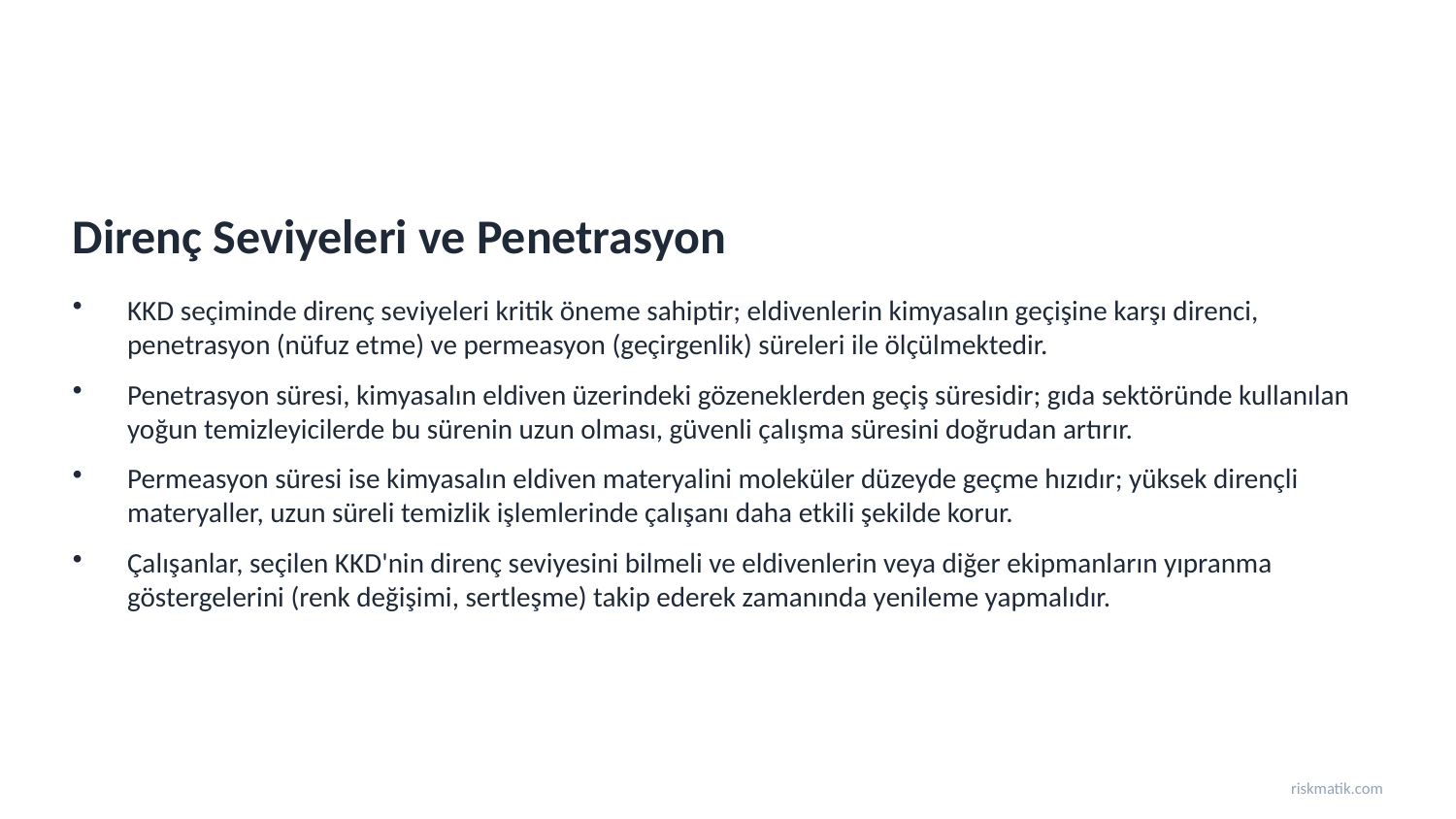

Direnç Seviyeleri ve Penetrasyon
KKD seçiminde direnç seviyeleri kritik öneme sahiptir; eldivenlerin kimyasalın geçişine karşı direnci, penetrasyon (nüfuz etme) ve permeasyon (geçirgenlik) süreleri ile ölçülmektedir.
Penetrasyon süresi, kimyasalın eldiven üzerindeki gözeneklerden geçiş süresidir; gıda sektöründe kullanılan yoğun temizleyicilerde bu sürenin uzun olması, güvenli çalışma süresini doğrudan artırır.
Permeasyon süresi ise kimyasalın eldiven materyalini moleküler düzeyde geçme hızıdır; yüksek dirençli materyaller, uzun süreli temizlik işlemlerinde çalışanı daha etkili şekilde korur.
Çalışanlar, seçilen KKD'nin direnç seviyesini bilmeli ve eldivenlerin veya diğer ekipmanların yıpranma göstergelerini (renk değişimi, sertleşme) takip ederek zamanında yenileme yapmalıdır.
riskmatik.com